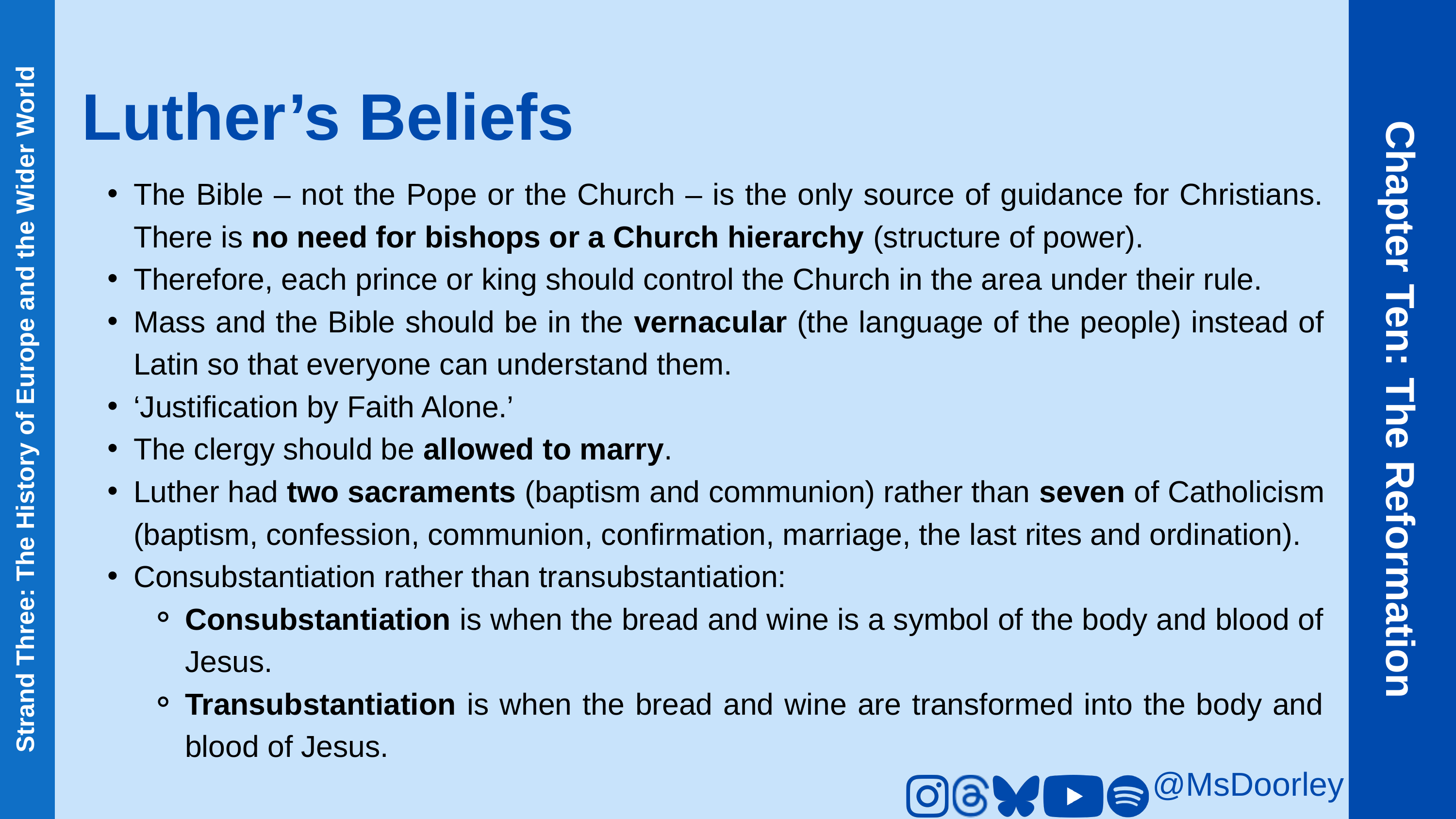

Luther’s Beliefs
The Bible – not the Pope or the Church – is the only source of guidance for Christians. There is no need for bishops or a Church hierarchy (structure of power).
Therefore, each prince or king should control the Church in the area under their rule.
Mass and the Bible should be in the vernacular (the language of the people) instead of Latin so that everyone can understand them.
‘Justification by Faith Alone.’
The clergy should be allowed to marry.
Luther had two sacraments (baptism and communion) rather than seven of Catholicism (baptism, confession, communion, confirmation, marriage, the last rites and ordination).
Consubstantiation rather than transubstantiation:
Consubstantiation is when the bread and wine is a symbol of the body and blood of Jesus.
Transubstantiation is when the bread and wine are transformed into the body and blood of Jesus.
Chapter Ten: The Reformation
Strand Three: The History of Europe and the Wider World

@MsDoorley